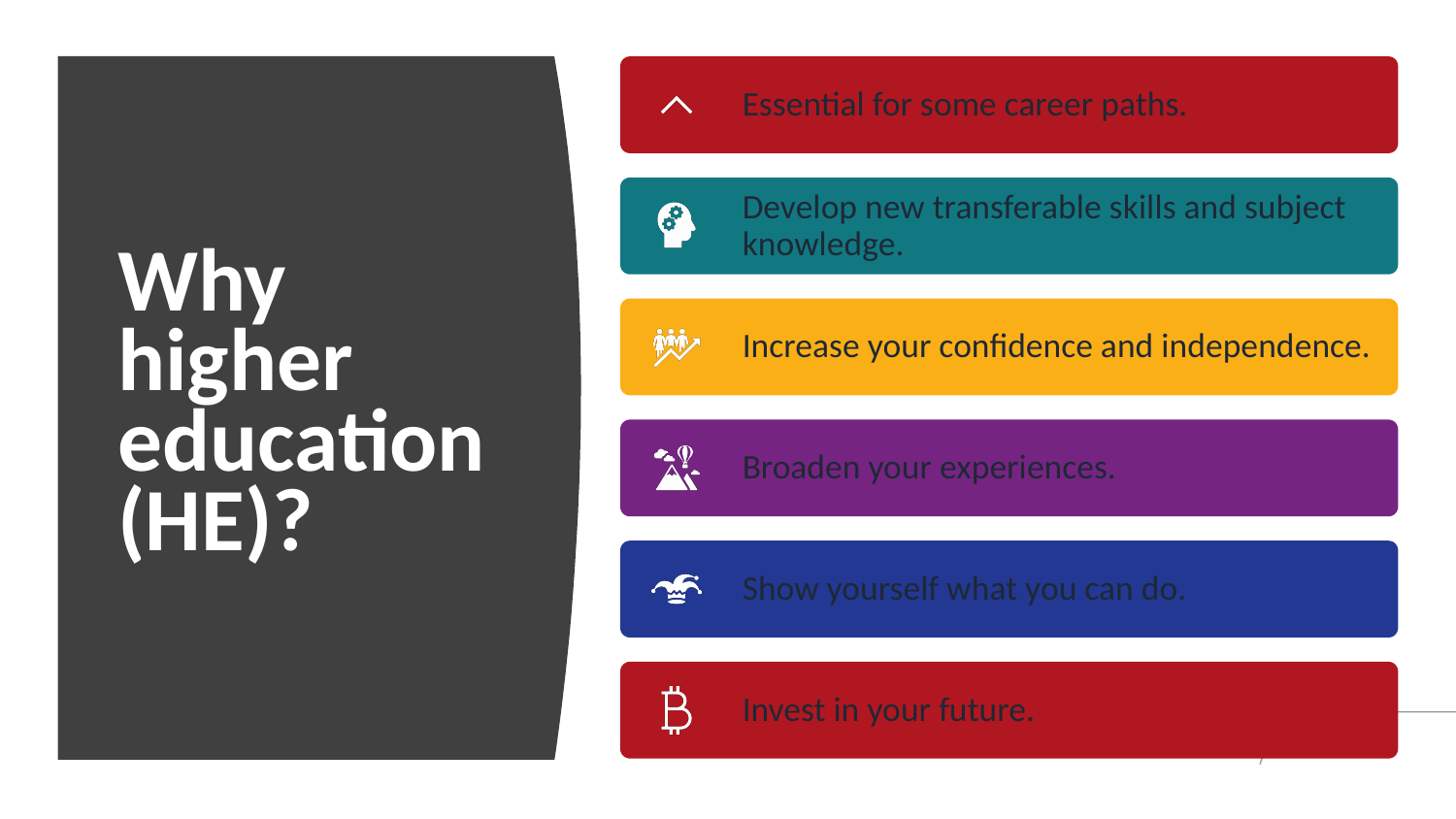

Essential for some career paths.
Develop new transferable skills and subject knowledge.
Increase your confidence and independence.
Broaden your experiences.
Show yourself what you can do.
Invest in your future.
Why higher education (HE)?